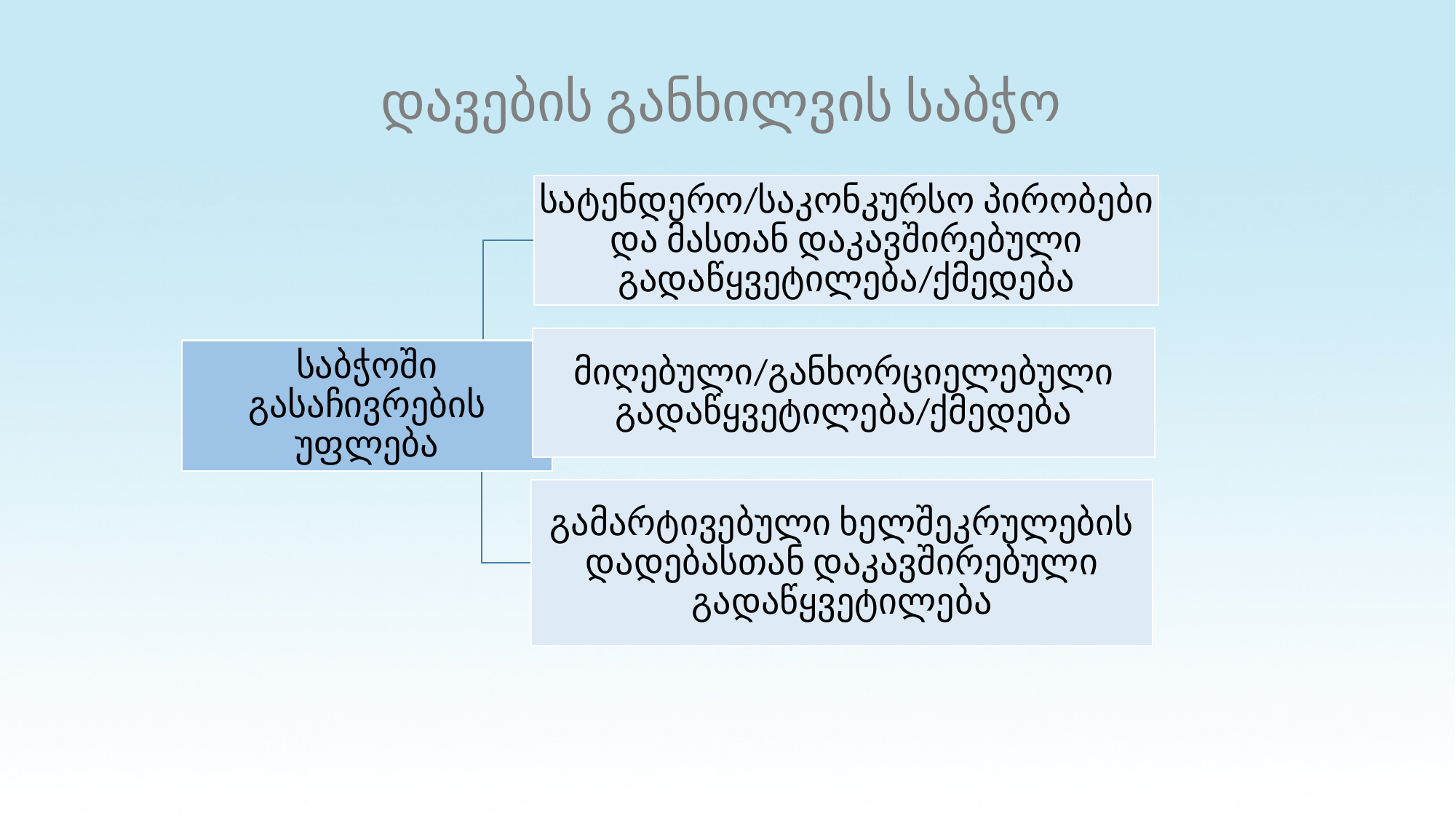

# დავების განხილვის საბჭო

საბჭოში გასაჩივრების უფლება
სატენდერო/საკონკურსო პირობები და მასთან დაკავშირებული გადაწყვეტილება/ქმედება
მიღებული/განხორციელებული გადაწყვეტილება/ქმედება
გამარტივებული ხელშეკრულების დადებასთან დაკავშირებული გადაწყვეტილება